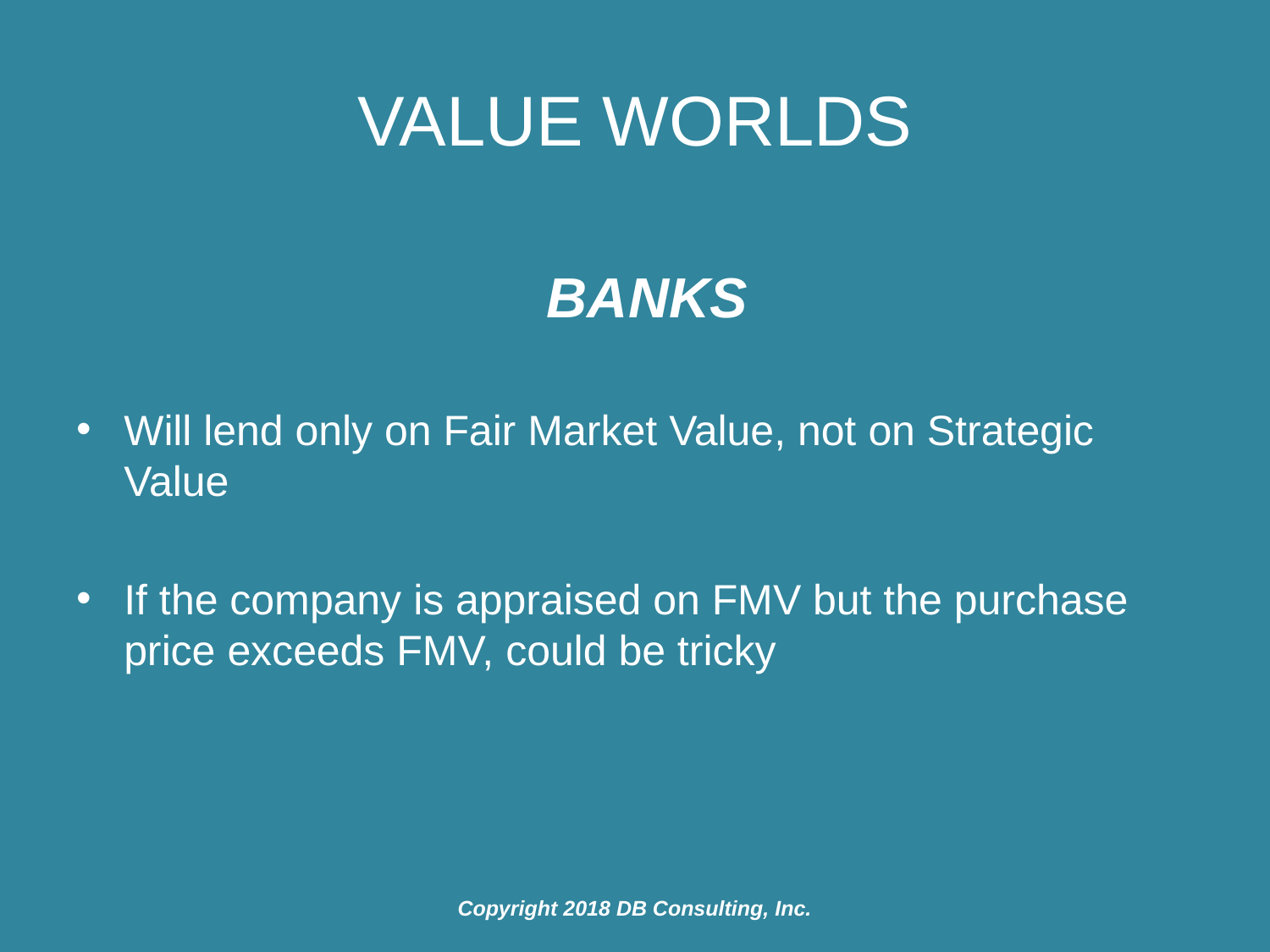

# Value Worlds
 Banks

Will lend only on Fair Market Value, not on Strategic Value

If the company is appraised on FMV but the purchase price exceeds FMV, could be tricky
Copyright 2018 DB Consulting, Inc.